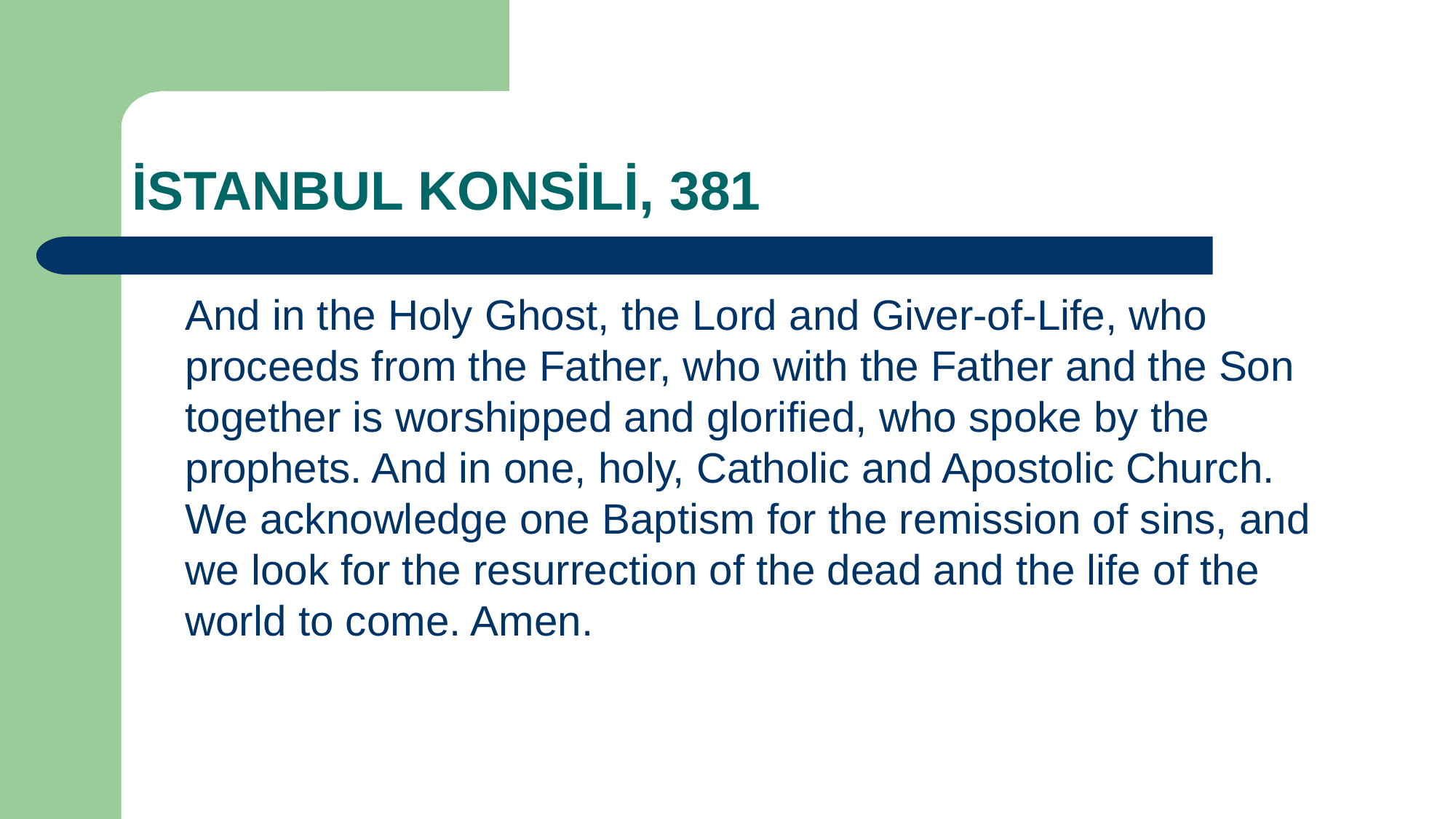

# İSTANBUL KONSİLİ, 381
	And in the Holy Ghost, the Lord and Giver-of-Life, who proceeds from the Father, who with the Father and the Son together is worshipped and glorified, who spoke by the prophets. And in one, holy, Catholic and Apostolic Church. We acknowledge one Baptism for the remission of sins, and we look for the resurrection of the dead and the life of the world to come. Amen.